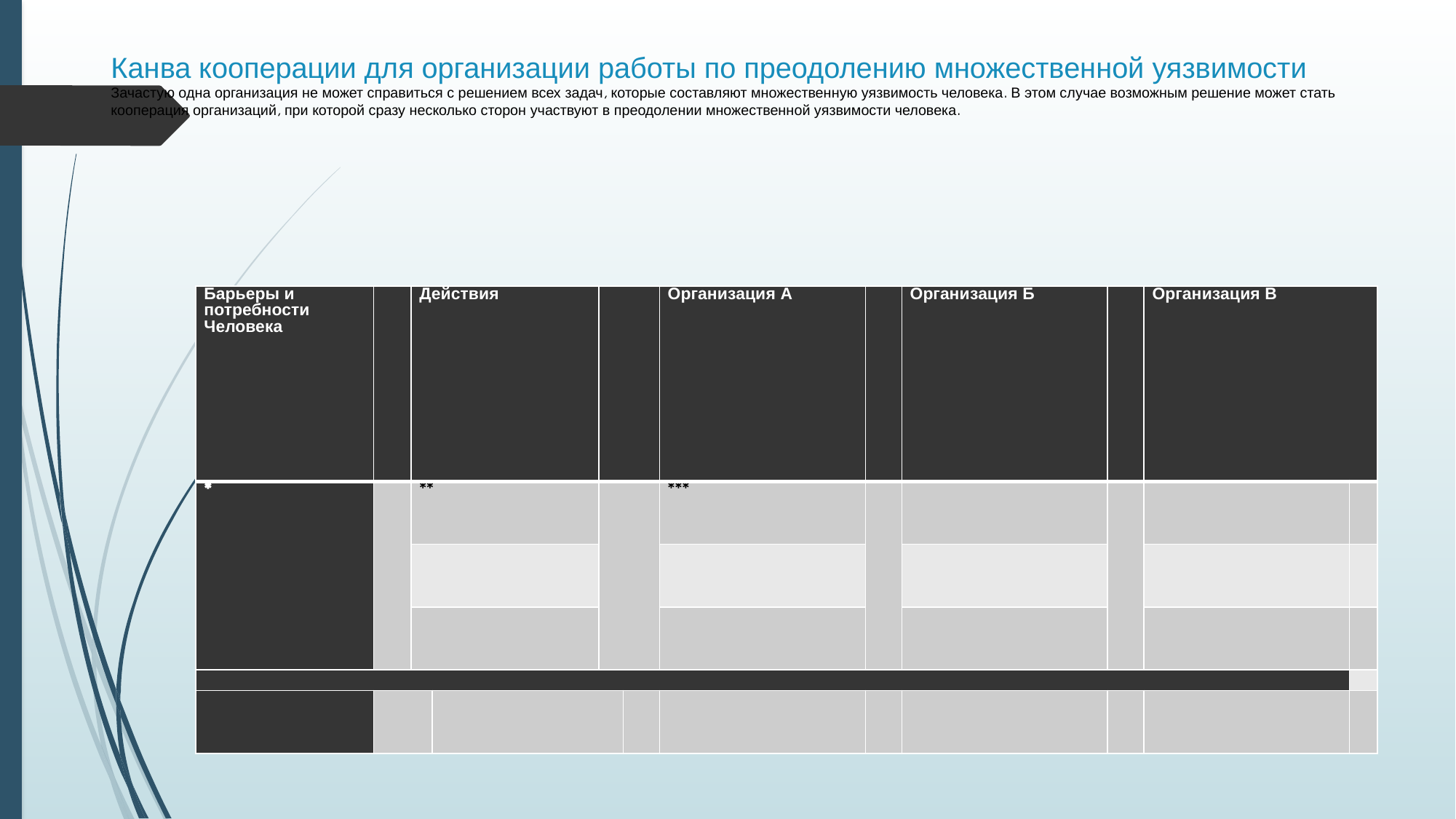

# Канва кооперации для организации работы по преодолению множественной уязвимости Зачастую одна организация не может справиться с решением всех задач, которые составляют множественную уязвимость человека. В этом случае возможным решение может стать кооперация организаций, при которой сразу несколько сторон участвуют в преодолении множественной уязвимости человека.
| Барьеры и потребности Человека |  | Действия |  |  |  | Организация А |  | Организация Б |  | Организация В |  |
| --- | --- | --- | --- | --- | --- | --- | --- | --- | --- | --- | --- |
| \* |  | \*\* |  |  |  | \*\*\* |  |  |  |  |  |
|  |  |  |  |  |  |  |  |  |  |  |  |
|  |  |  |  |  |  |  |  |  |  |  |  |
|  |  |  |  |  |  |  |  |  |  |  |  |
|  |  |  |  |  |  |  |  |  |  |  |  |